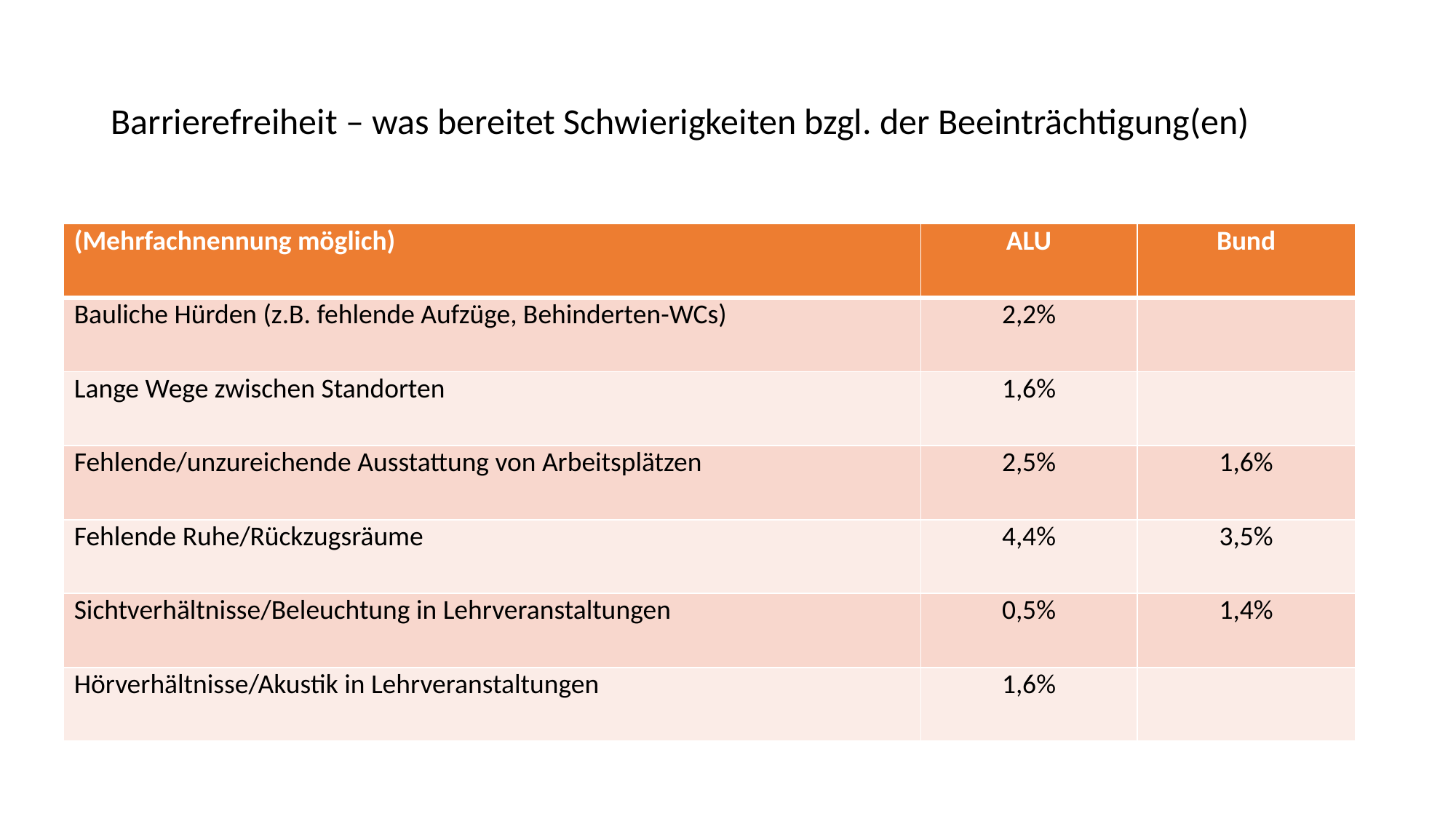

# Barrierefreiheit – was bereitet Schwierigkeiten bzgl. der Beeinträchtigung(en)
| (Mehrfachnennung möglich) | ALU | Bund |
| --- | --- | --- |
| Bauliche Hürden (z.B. fehlende Aufzüge, Behinderten-WCs) | 2,2% |  |
| Lange Wege zwischen Standorten | 1,6% |  |
| Fehlende/unzureichende Ausstattung von Arbeitsplätzen | 2,5% | 1,6% |
| Fehlende Ruhe/Rückzugsräume | 4,4% | 3,5% |
| Sichtverhältnisse/Beleuchtung in Lehrveranstaltungen | 0,5% | 1,4% |
| Hörverhältnisse/Akustik in Lehrveranstaltungen | 1,6% |  |